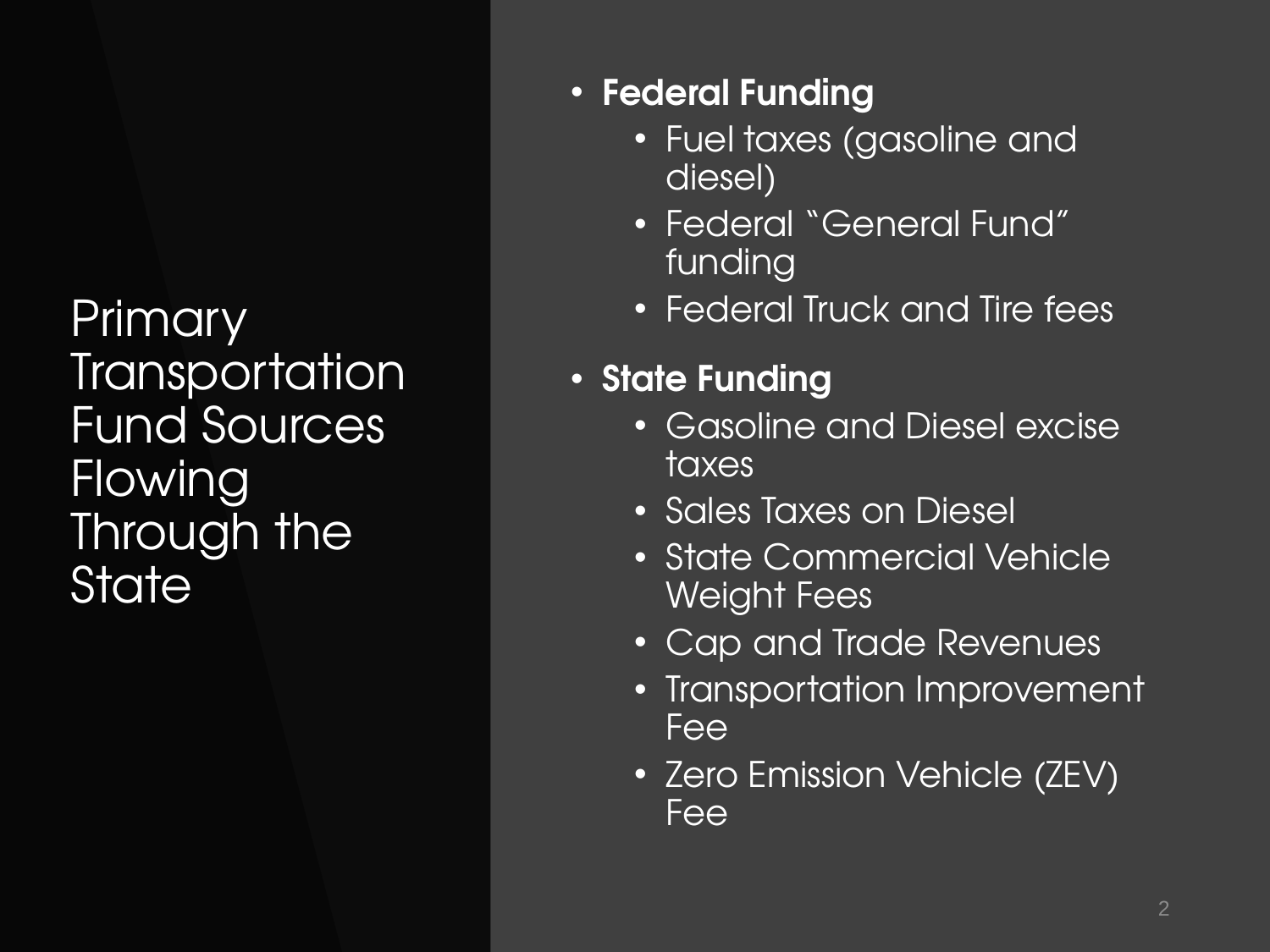

# Primary Transportation Fund Sources Flowing Through the State
Federal Funding
Fuel taxes (gasoline and diesel)
Federal “General Fund” funding
Federal Truck and Tire fees
State Funding
Gasoline and Diesel excise taxes
Sales Taxes on Diesel
State Commercial Vehicle Weight Fees
Cap and Trade Revenues
Transportation Improvement Fee
Zero Emission Vehicle (ZEV) Fee
2